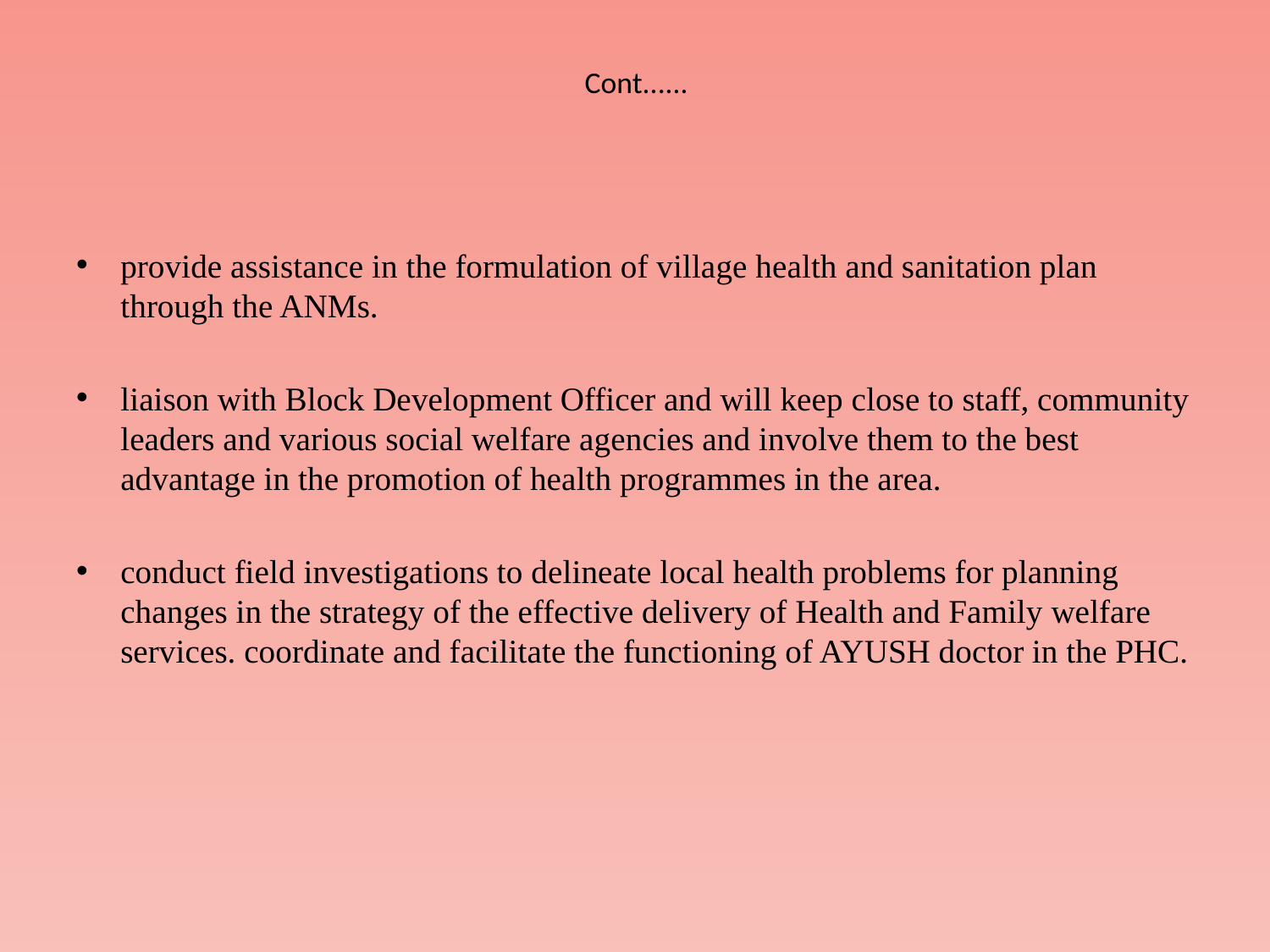

# Cont......

provide assistance in the formulation of village health and sanitation plan through the ANMs.

liaison with Block Development Officer and will keep close to staff, community leaders and various social welfare agencies and involve them to the best advantage in the promotion of health programmes in the area.

conduct field investigations to delineate local health problems for planning changes in the strategy of the effective delivery of Health and Family welfare services. coordinate and facilitate the functioning of AYUSH doctor in the PHC.